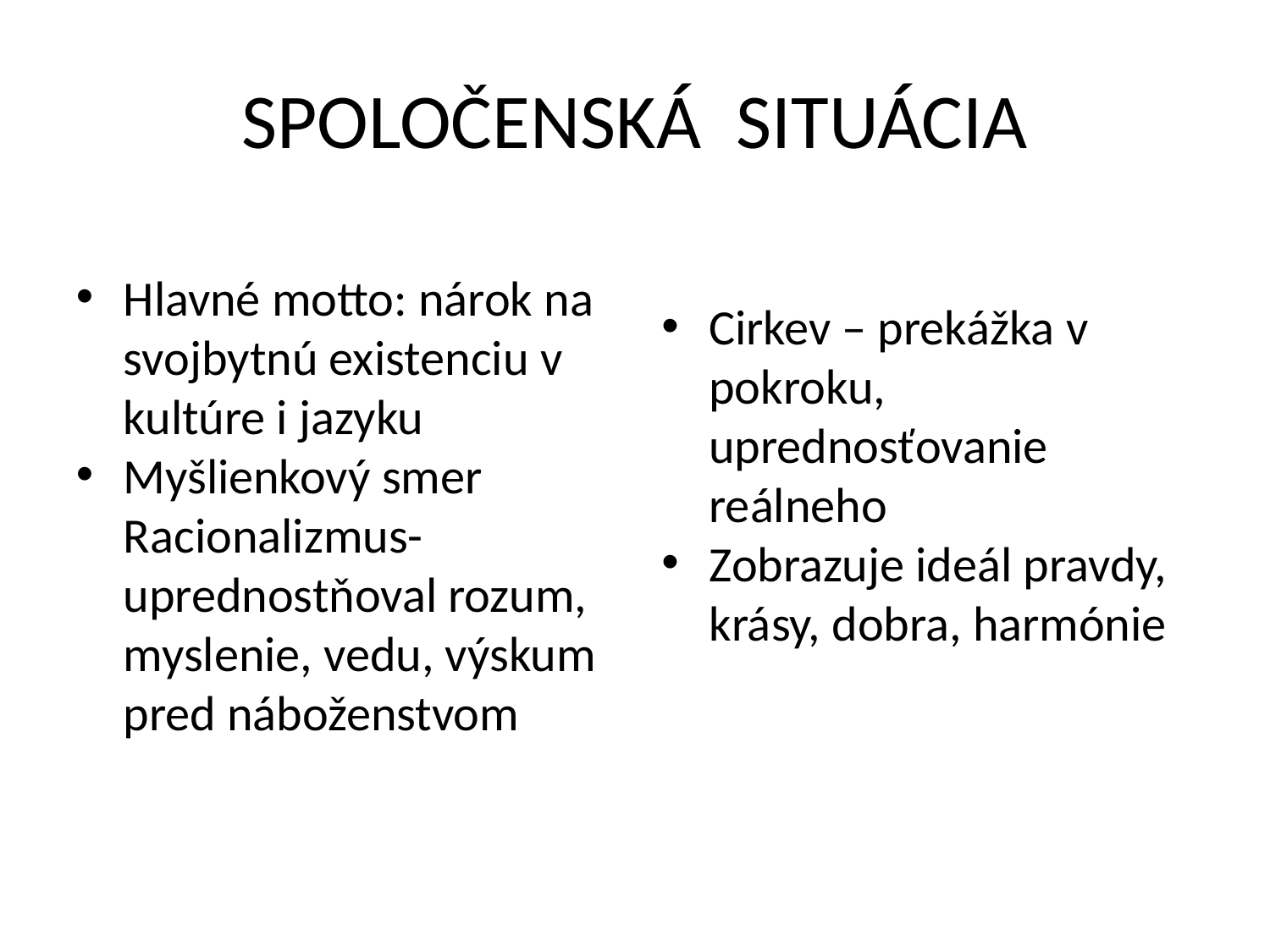

SPOLOČENSKÁ  SITUÁCIA

Hlavné motto: nárok na svojbytnú existenciu v kultúre i jazyku
Myšlienkový smer Racionalizmus- uprednostňoval rozum, myslenie, vedu, výskum pred náboženstvom

Cirkev – prekážka v pokroku, uprednosťovanie  reálneho
Zobrazuje ideál pravdy, krásy, dobra, harmónie